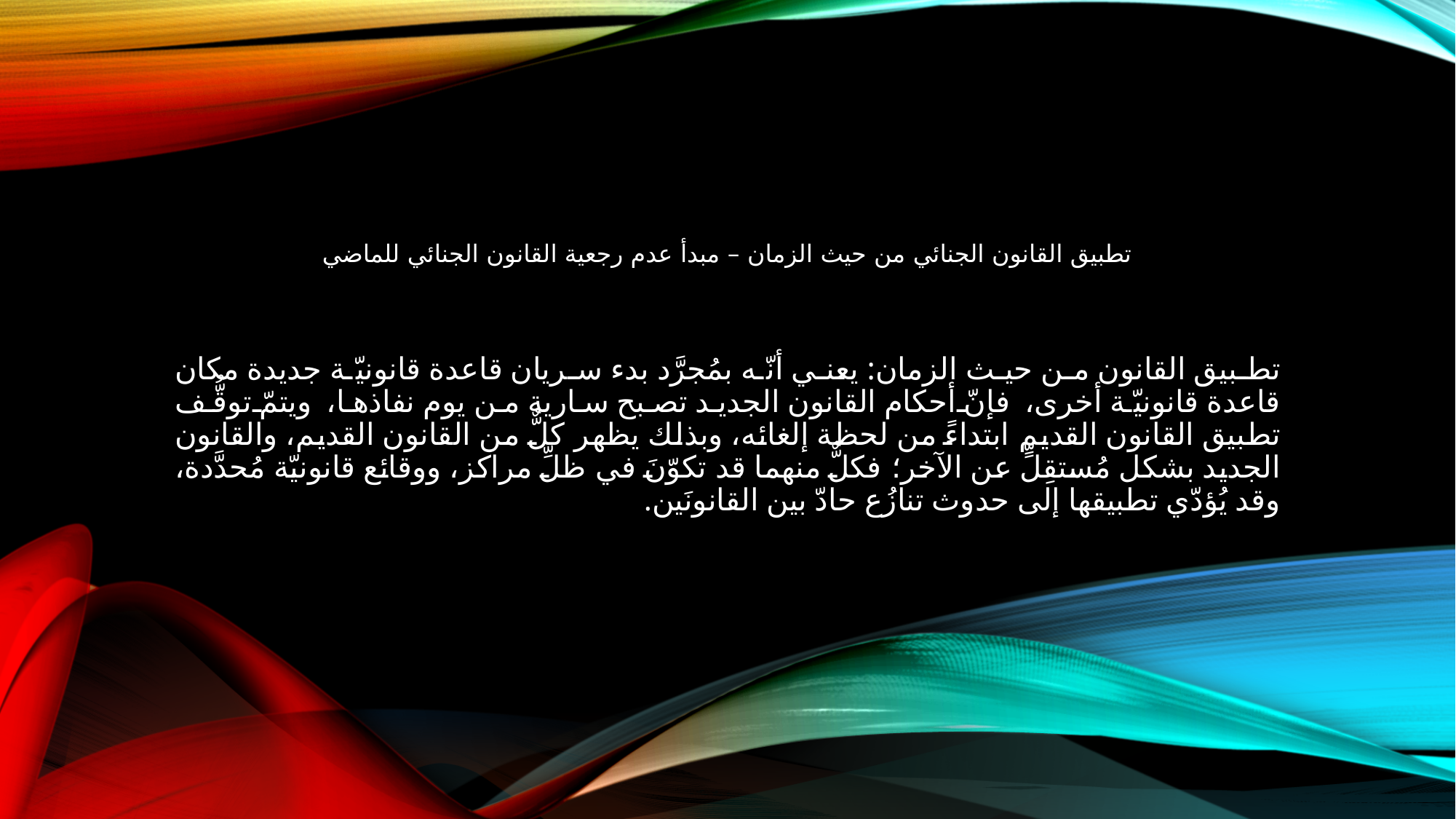

# تطبيق القانون الجنائي من حيث الزمان – مبدأ عدم رجعية القانون الجنائي للماضي
تطبيق القانون من حيث الزمان: يعني أنّه بمُجرَّد بدء سريان قاعدة قانونيّة جديدة مكان قاعدة قانونيّة أخرى، فإنّ أحكام القانون الجديد تصبح سارية من يوم نفاذها، ويتمّ توقُّف تطبيق القانون القديم ابتداءً من لحظة إلغائه، وبذلك يظهر كلٌّ من القانون القديم، والقانون الجديد بشكل مُستقِلٍّ عن الآخر؛ فكلٌّ منهما قد تكوّنَ في ظلِّ مراكز، ووقائع قانونيّة مُحدَّدة، وقد يُؤدّي تطبيقها إلى حدوث تنازُع حادّ بين القانونَين.